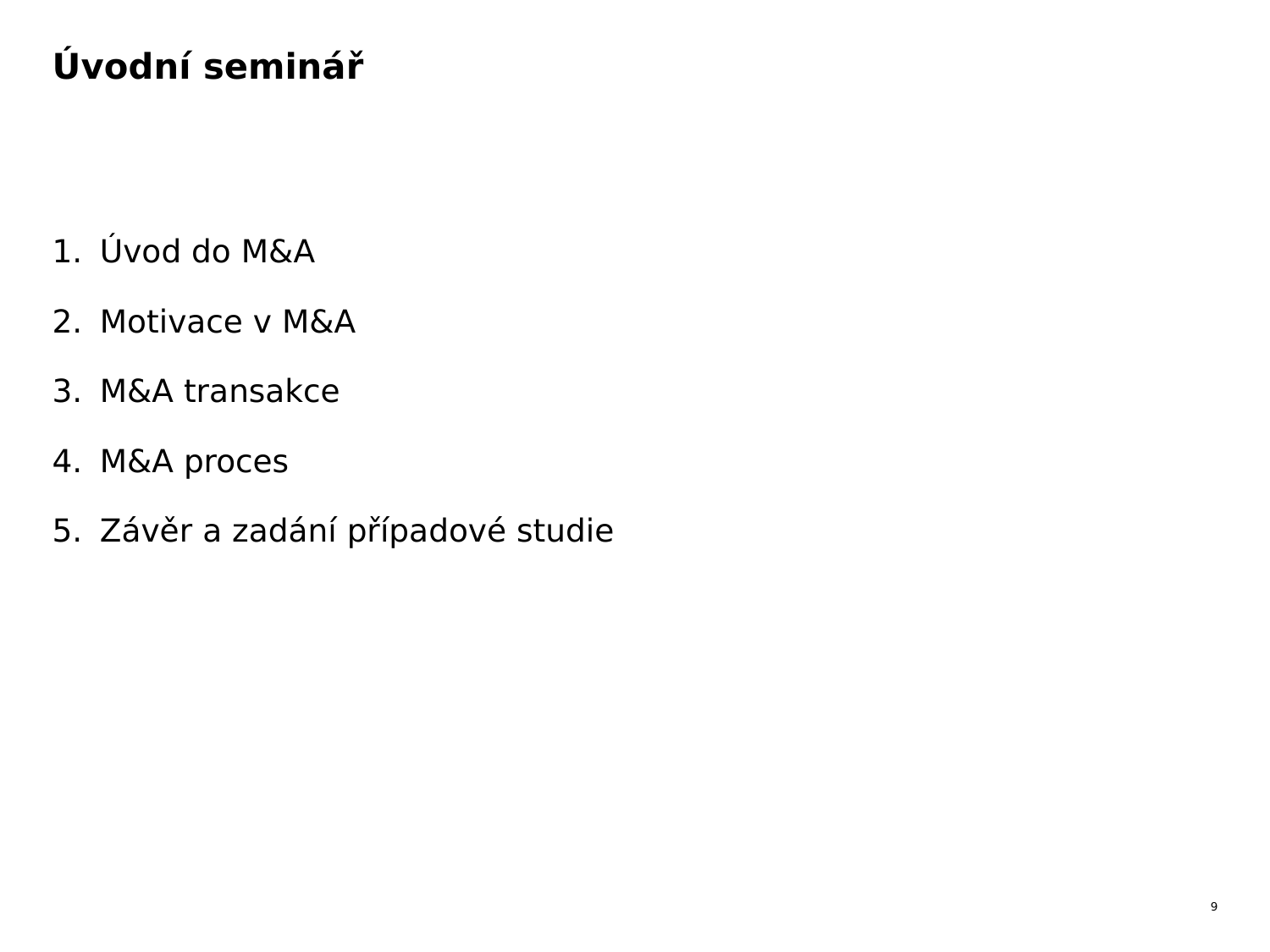

# Úvodní seminář
Úvod do M&A
Motivace v M&A
M&A transakce
M&A proces
Závěr a zadání případové studie